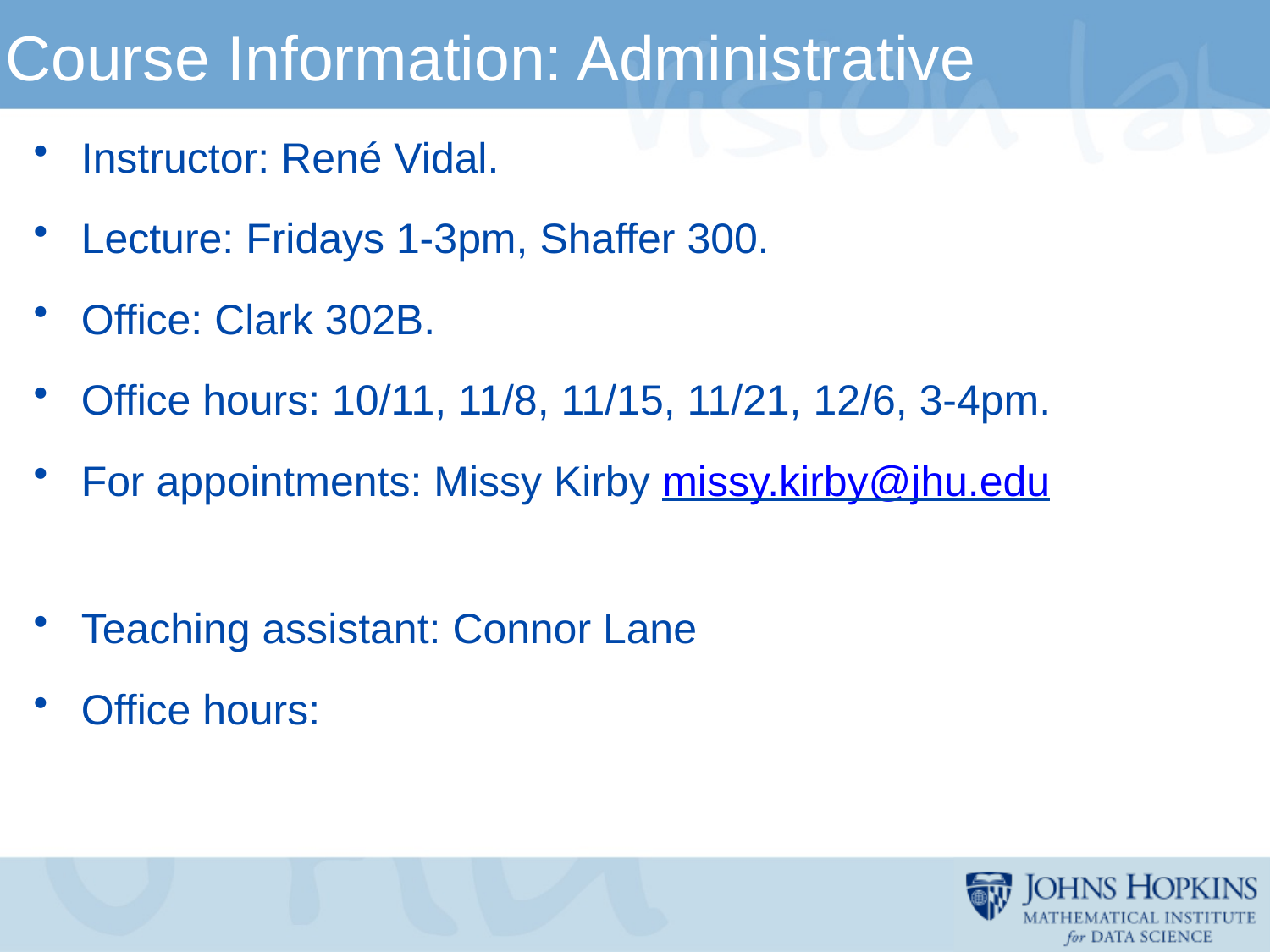

# Course Information: Administrative
Instructor: René Vidal.
Lecture: Fridays 1-3pm, Shaffer 300.
Office: Clark 302B.
Office hours: 10/11, 11/8, 11/15, 11/21, 12/6, 3-4pm.
For appointments: Missy Kirby missy.kirby@jhu.edu

Teaching assistant: Connor Lane
Office hours: